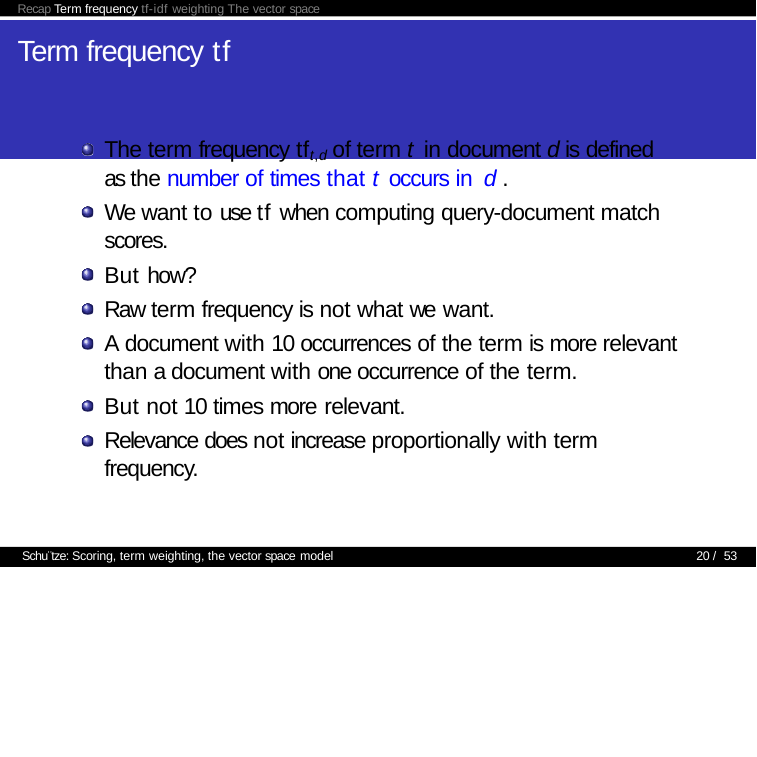

Recap Term frequency tf-idf weighting The vector space
# Term frequency tf
The term frequency tft,d of term t in document d is defined  as the number of times that t occurs in d .
We want to use tf when computing query-document match  scores.
But how?
Raw term frequency is not what we want.
A document with 10 occurrences of the term is more relevant  than a document with one occurrence of the term.
But not 10 times more relevant.
Relevance does not increase proportionally with term  frequency.

Schu¨tze: Scoring, term weighting, the vector space model
20 / 53